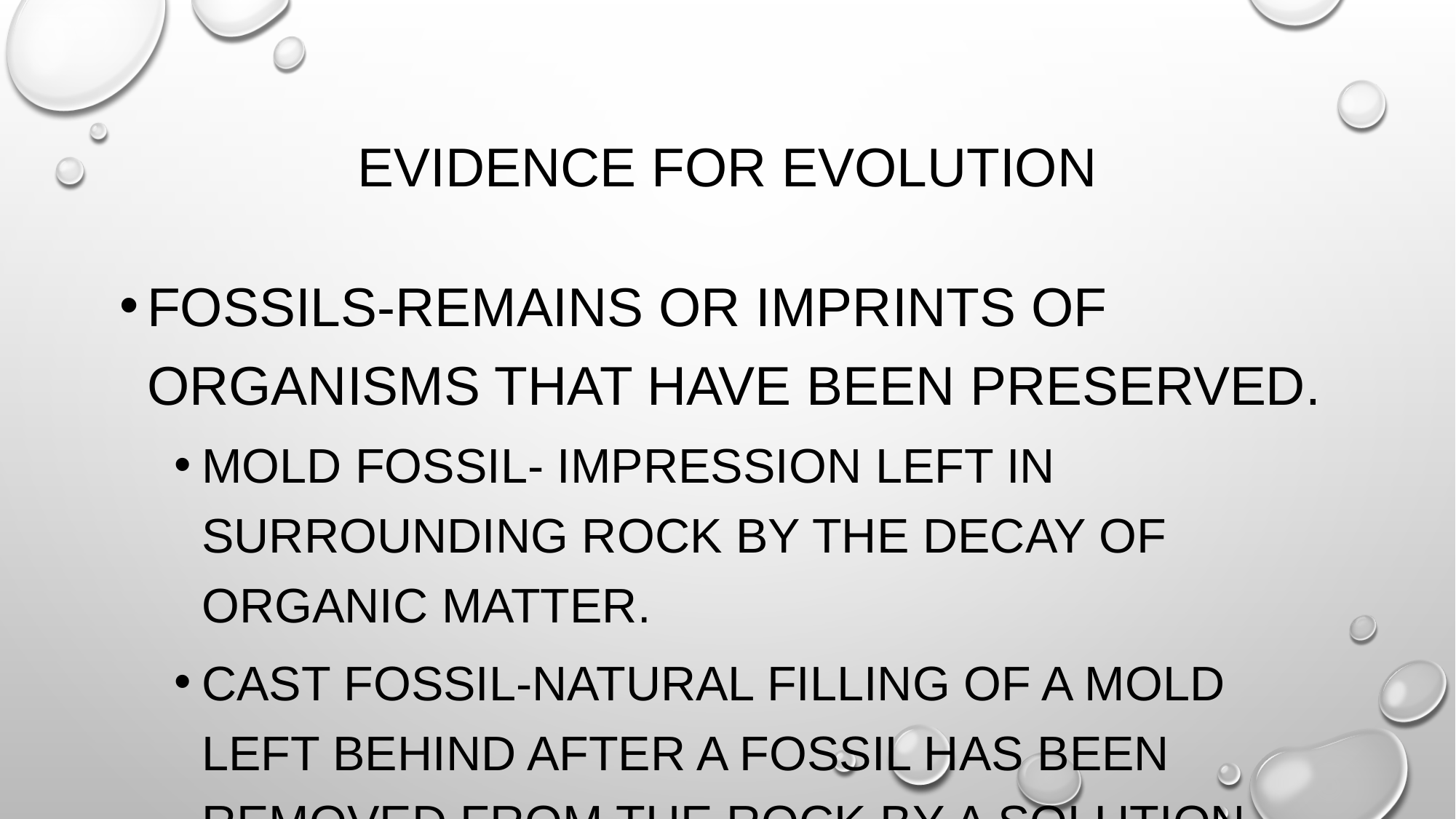

# Evidence for Evolution
Fossils-remains or imprints of organisms that have been preserved.
Mold fossil- impression left in surrounding rock by the decay of organic matter.
Cast fossil-natural filling of a mold left behind after a fossil has been removed from the rock by a solution.